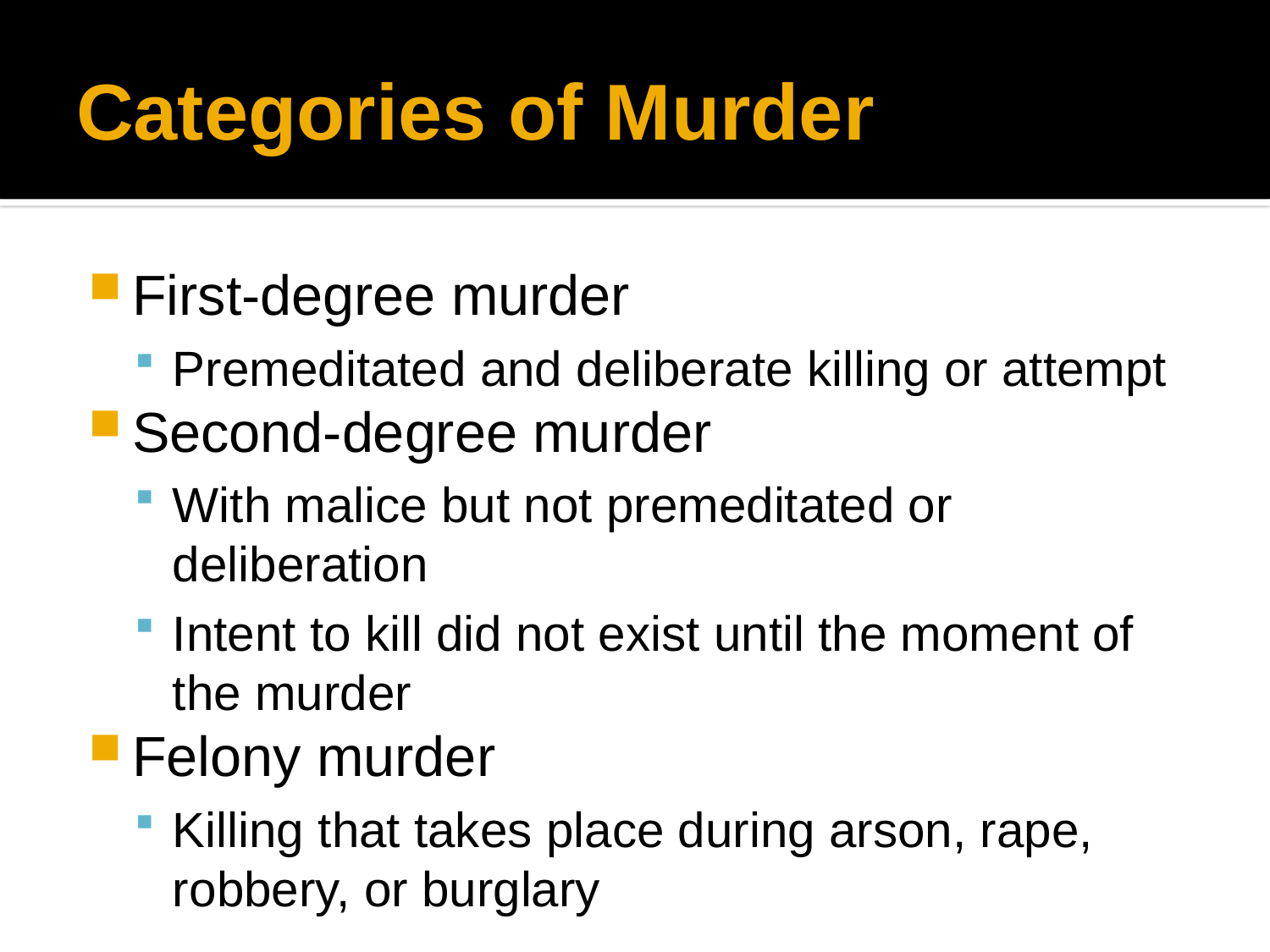

# Categories of Murder
First-degree murder
Premeditated and deliberate killing or attempt
Second-degree murder
With malice but not premeditated or deliberation
Intent to kill did not exist until the moment of the murder
Felony murder
Killing that takes place during arson, rape, robbery, or burglary